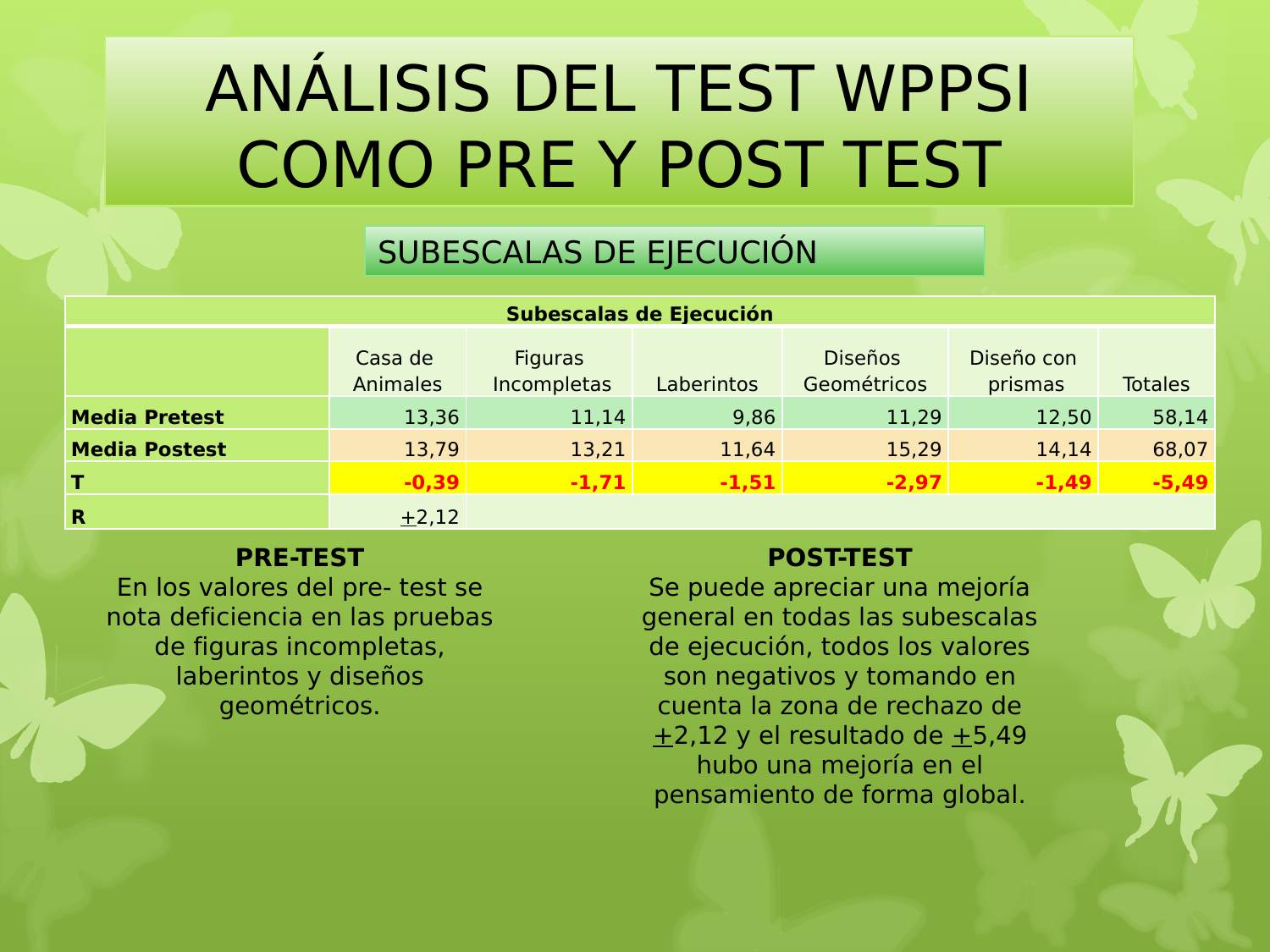

# ANÁLISIS DEL TEST WPPSI COMO PRE Y POST TEST
SUBESCALAS DE EJECUCIÓN
| Subescalas de Ejecución |  |  |  |  |  |  |
| --- | --- | --- | --- | --- | --- | --- |
|  | Casa de Animales | Figuras Incompletas | Laberintos | Diseños Geométricos | Diseño con prismas | Totales |
| Media Pretest | 13,36 | 11,14 | 9,86 | 11,29 | 12,50 | 58,14 |
| Media Postest | 13,79 | 13,21 | 11,64 | 15,29 | 14,14 | 68,07 |
| T | -0,39 | -1,71 | -1,51 | -2,97 | -1,49 | -5,49 |
| R | +2,12 |  |  |  |  |  |
POST-TEST
Se puede apreciar una mejoría general en todas las subescalas de ejecución, todos los valores son negativos y tomando en cuenta la zona de rechazo de +2,12 y el resultado de +5,49 hubo una mejoría en el pensamiento de forma global.
PRE-TEST
En los valores del pre- test se nota deficiencia en las pruebas de figuras incompletas, laberintos y diseños geométricos.